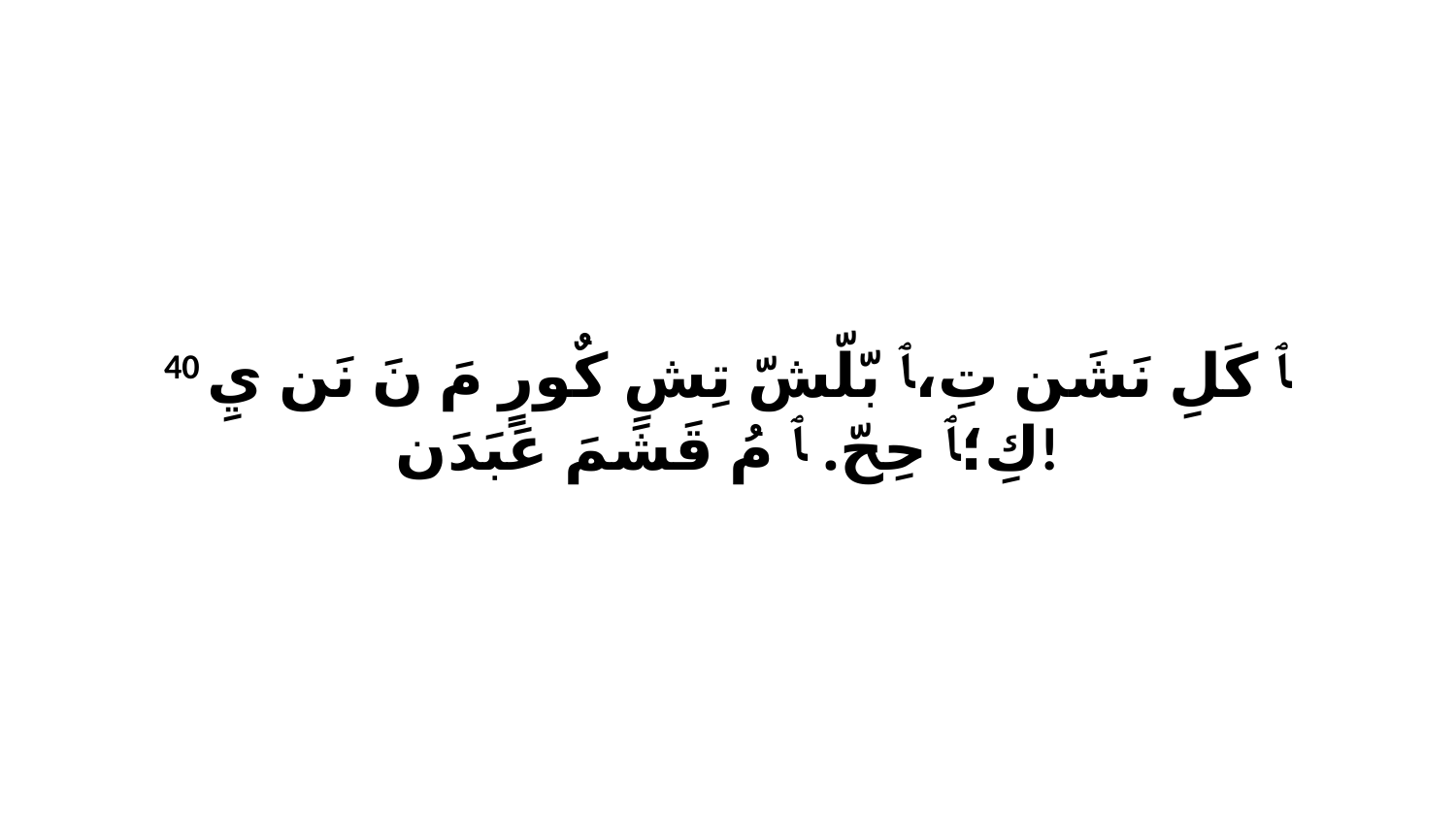

40 ﭑ كَلِ نَشَن تِ،ﭑ بّلّشّ تِشِ كٌورٍ مَ نَ نَن يِ كِ؛ﭑ حِحّ. ﭑ مُ قَشَمَ عَبَدَن!